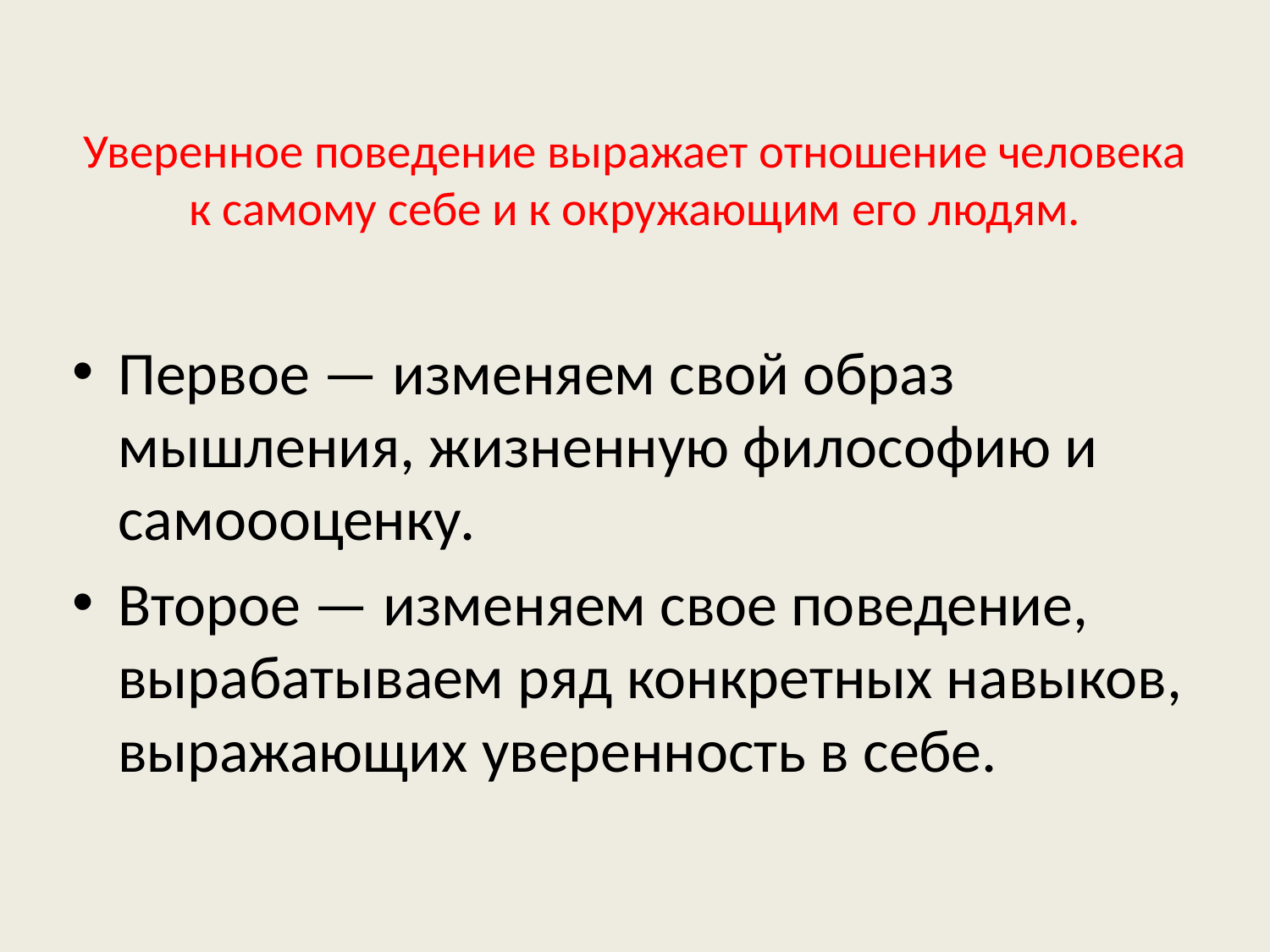

# Уверенное поведение выражает отношение человека к самому себе и к окружающим его людям.
Первое — изменяем свой образ мышления, жизненную философию и самоооценку.
Второе — изменяем свое поведение, вырабатываем ряд конкретных навыков, выражающих уверенность в себе.